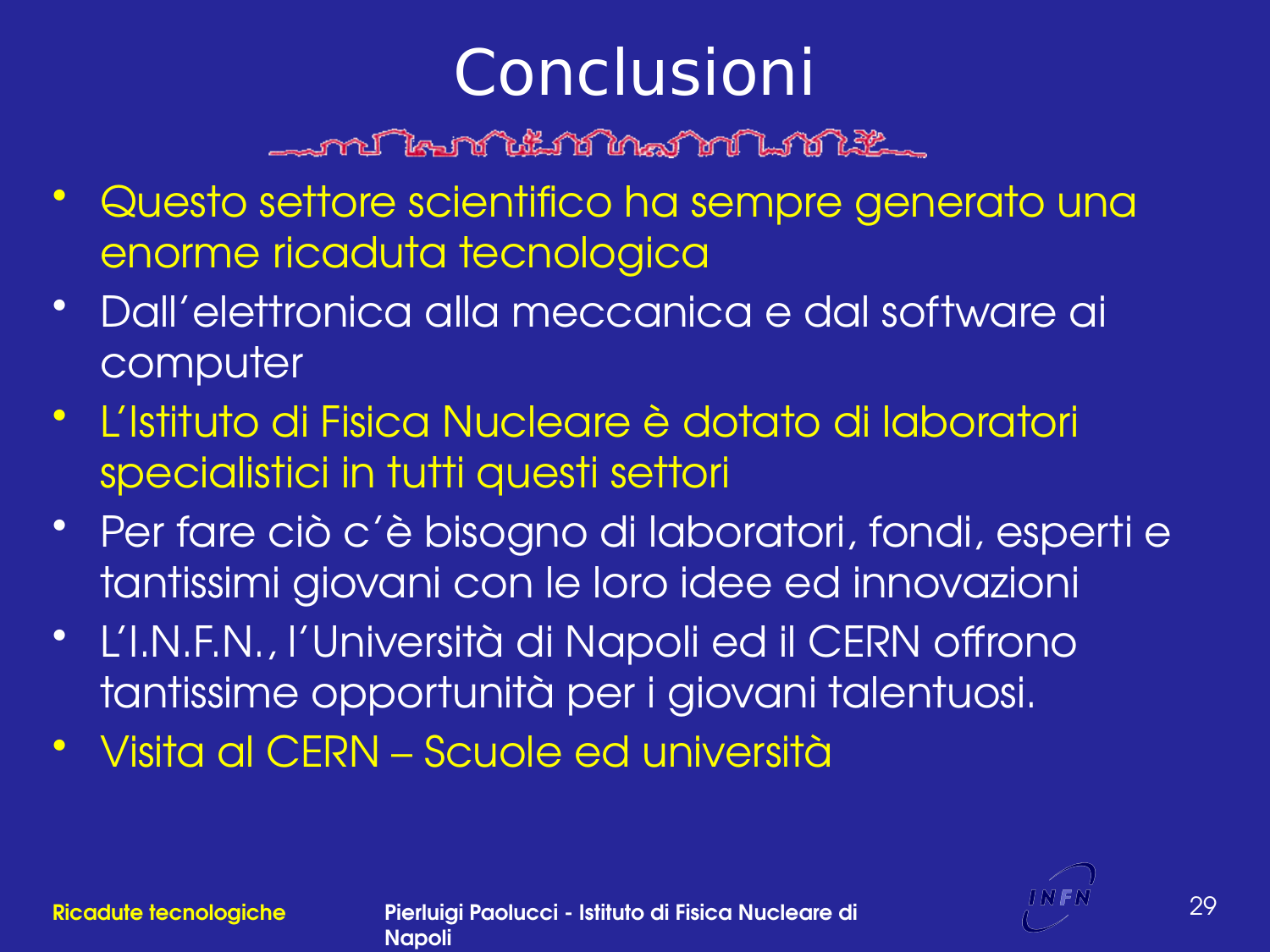

# Conclusioni
Questo settore scientifico ha sempre generato una enorme ricaduta tecnologica
Dall’elettronica alla meccanica e dal software ai computer
L’Istituto di Fisica Nucleare è dotato di laboratori specialistici in tutti questi settori
Per fare ciò c’è bisogno di laboratori, fondi, esperti e tantissimi giovani con le loro idee ed innovazioni
L’I.N.F.N., l’Università di Napoli ed il CERN offrono tantissime opportunità per i giovani talentuosi.
Visita al CERN – Scuole ed università
29
Ricadute tecnologiche
Pierluigi Paolucci - Istituto di Fisica Nucleare di Napoli